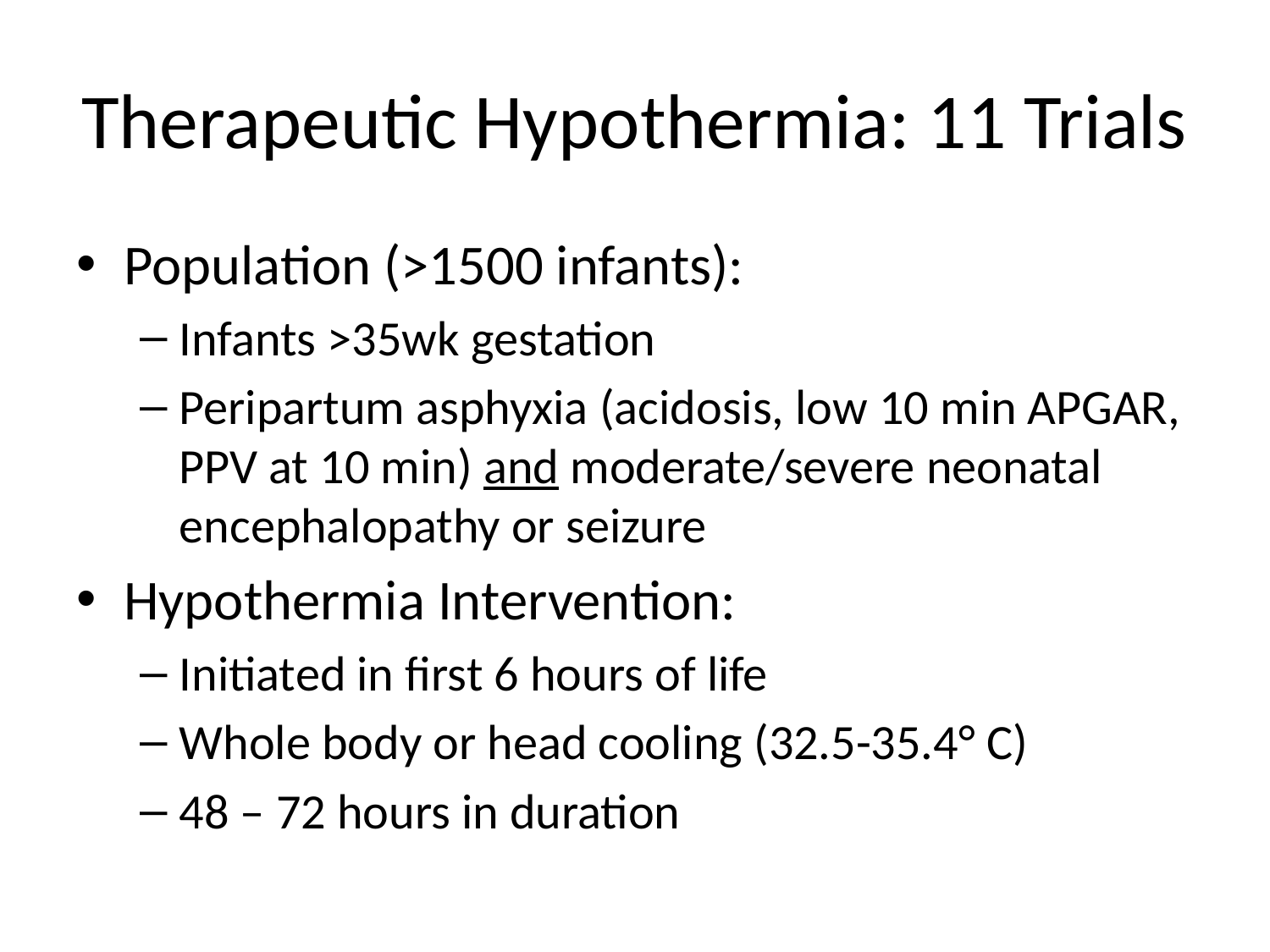

# Therapeutic Hypothermia: 11 Trials
Population (>1500 infants):
Infants >35wk gestation
Peripartum asphyxia (acidosis, low 10 min APGAR, PPV at 10 min) and moderate/severe neonatal encephalopathy or seizure
Hypothermia Intervention:
Initiated in first 6 hours of life
Whole body or head cooling (32.5-35.4° C)
48 – 72 hours in duration